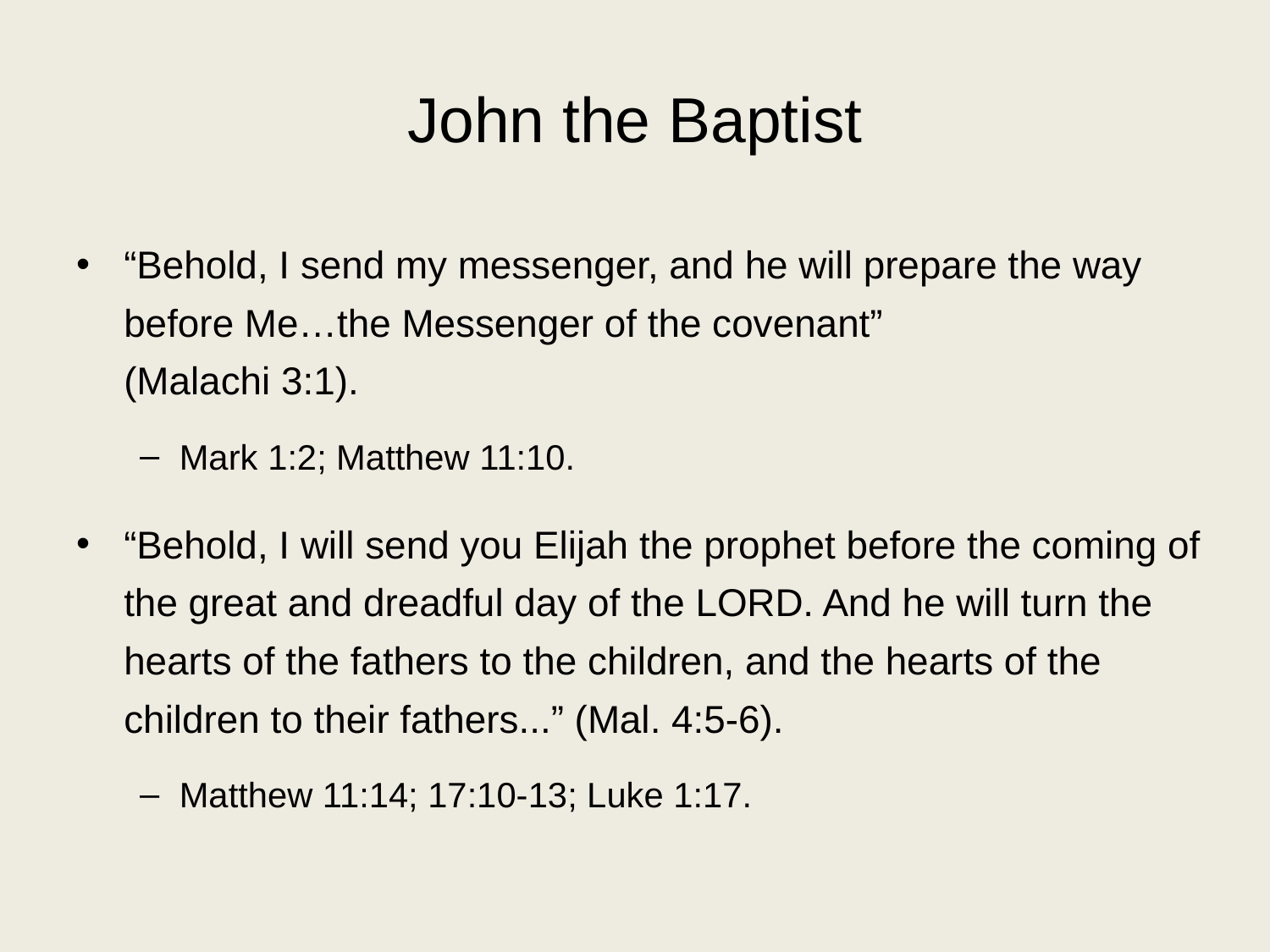

# John the Baptist
“Behold, I send my messenger, and he will prepare the way before Me…the Messenger of the covenant”
(Malachi 3:1).
Mark 1:2; Matthew 11:10.
“Behold, I will send you Elijah the prophet before the coming of the great and dreadful day of the LORD. And he will turn the hearts of the fathers to the children, and the hearts of the children to their fathers...” (Mal. 4:5-6).
Matthew 11:14; 17:10-13; Luke 1:17.